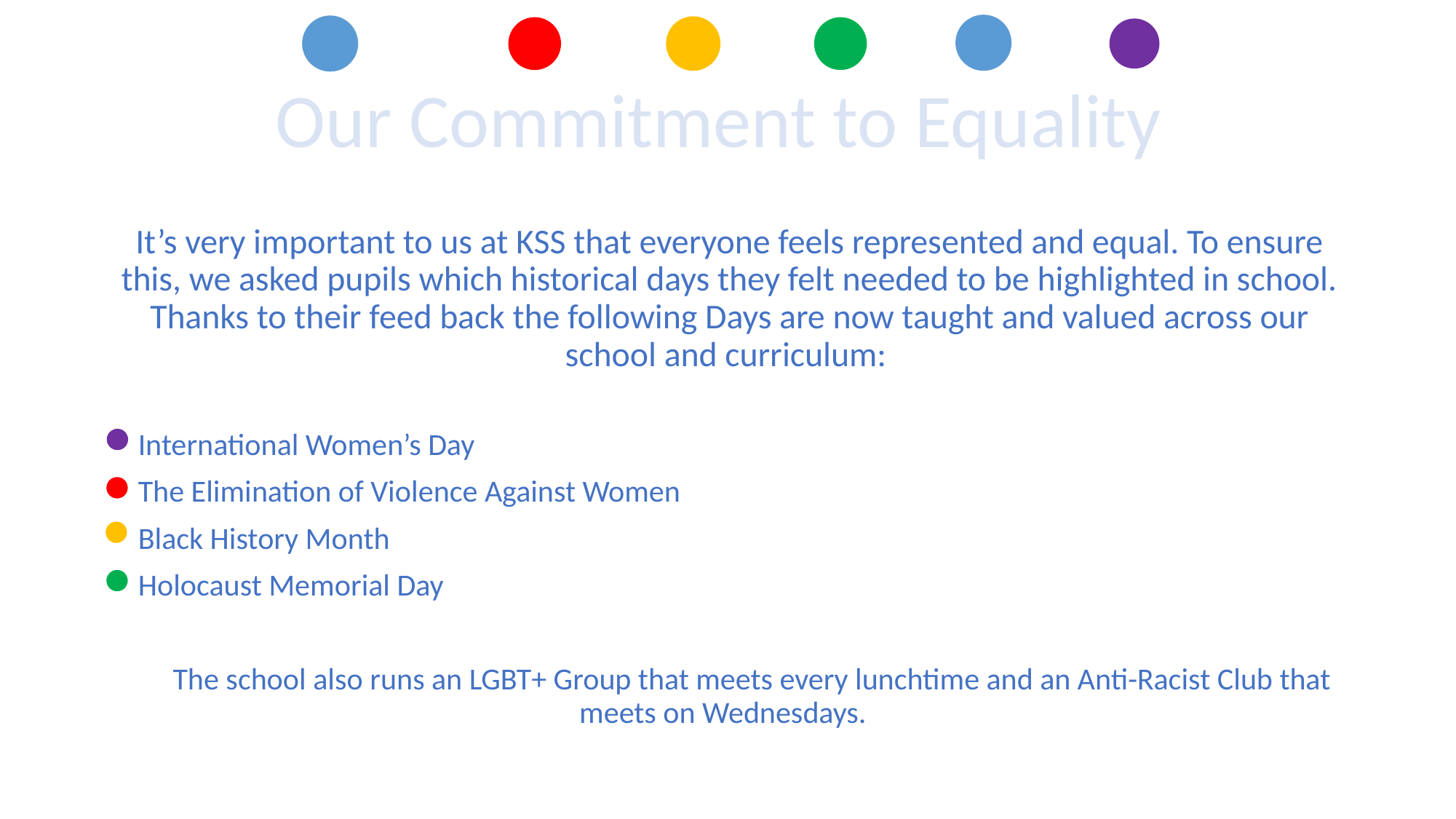

# Our Commitment to Equality
It’s very important to us at KSS that everyone feels represented and equal. To ensure this, we asked pupils which historical days they felt needed to be highlighted in school. Thanks to their feed back the following Days are now taught and valued across our school and curriculum:

International Women’s Day
The Elimination of Violence Against Women
Black History Month
Holocaust Memorial Day

The The school also runs an LGBT+ Group that meets every lunchtime and an Anti-Racist Club that meets on Wednesdays.